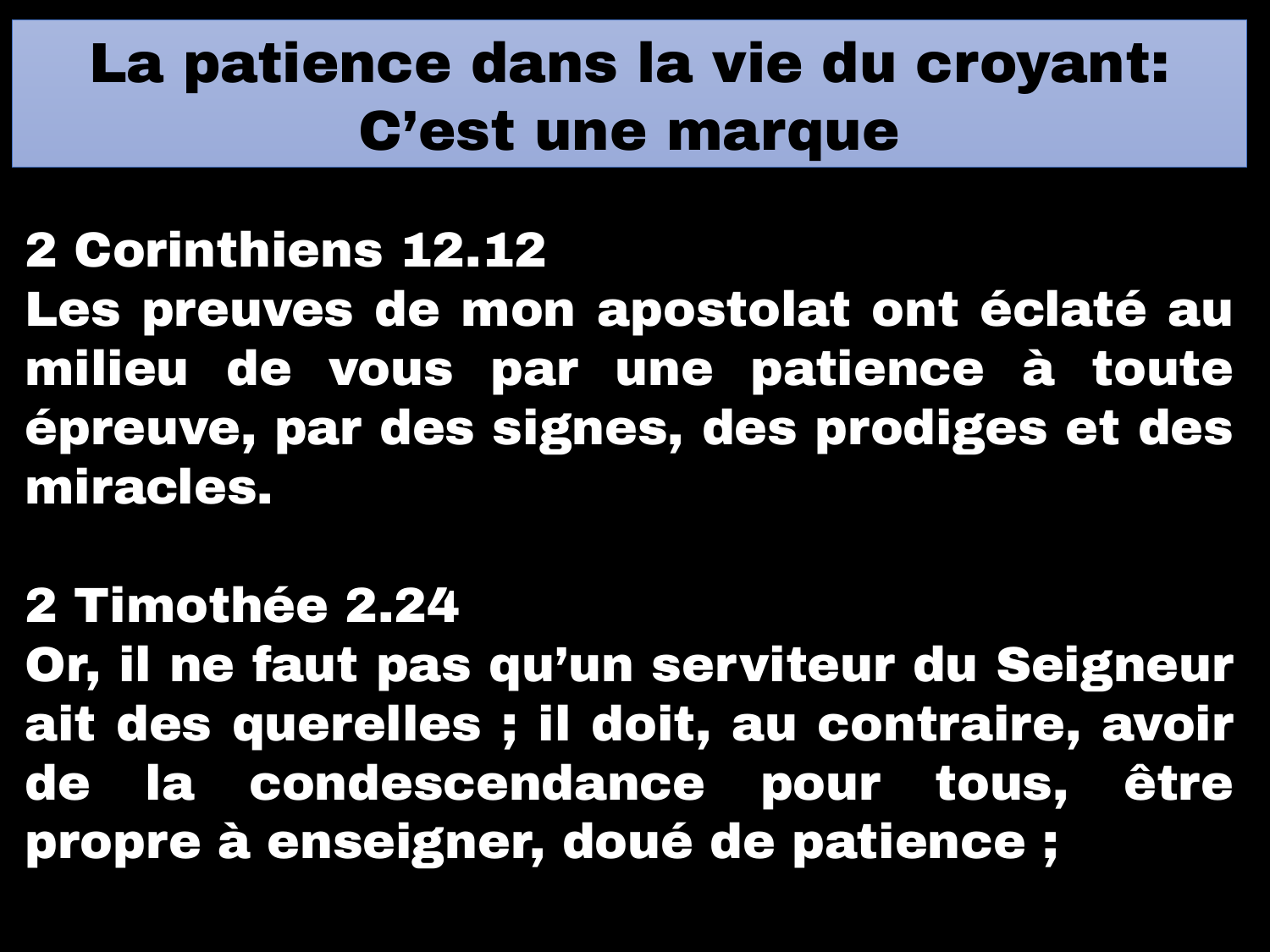

La patience dans la vie du croyant:
C’est une marque
2 Corinthiens 12.12
Les preuves de mon apostolat ont éclaté au milieu de vous par une patience à toute épreuve, par des signes, des prodiges et des miracles.

2 Timothée 2.24
Or, il ne faut pas qu’un serviteur du Seigneur ait des querelles ; il doit, au contraire, avoir de la condescendance pour tous, être propre à enseigner, doué de patience ;